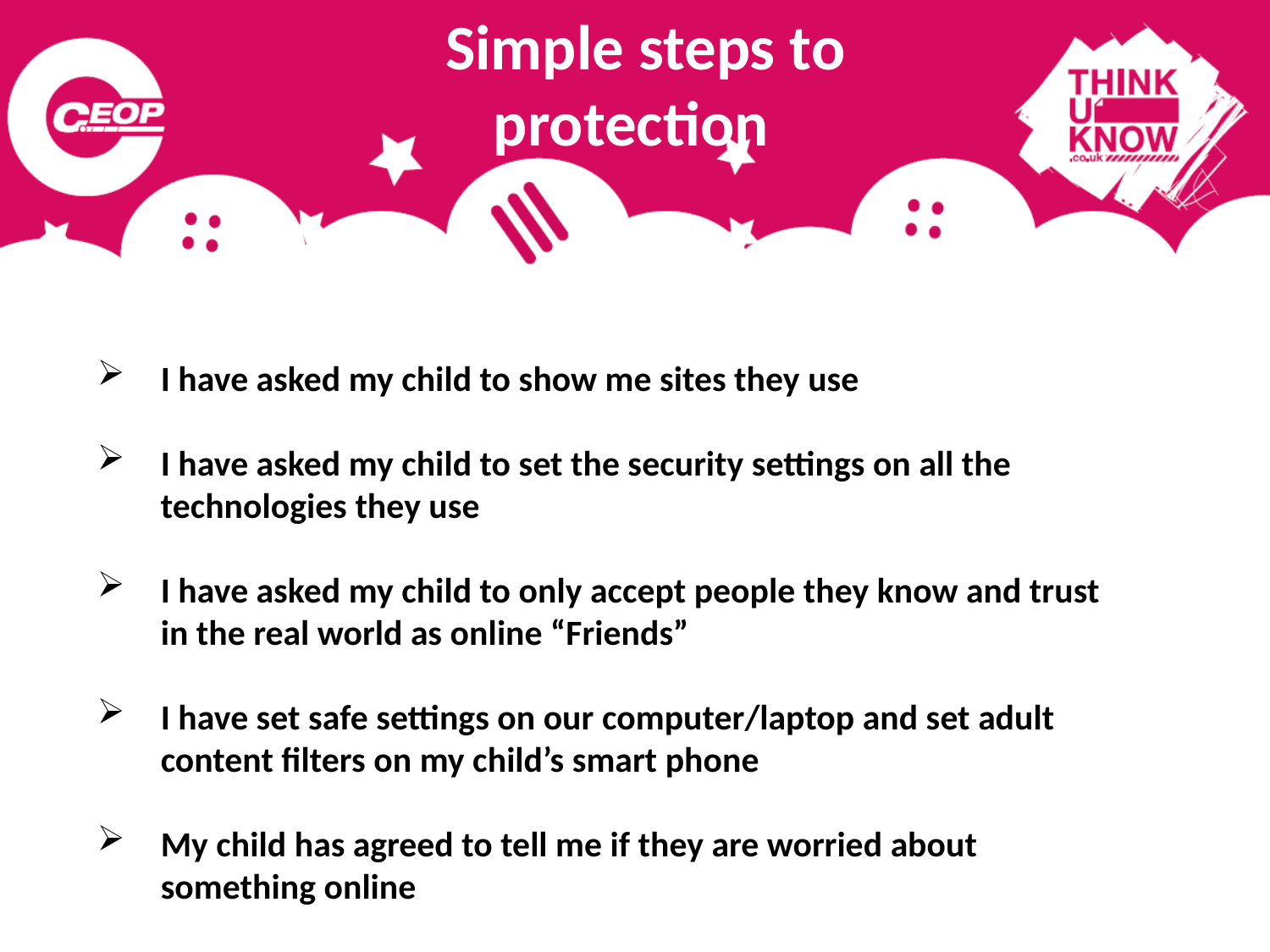

Simple steps to protection
I have asked my child to show me sites they use

I have asked my child to set the security settings on all the technologies they use

I have asked my child to only accept people they know and trust  in the real world as online “Friends”

I have set safe settings on our computer/laptop and set adult content filters on my child’s smart phone

My child has agreed to tell me if they are worried about something online